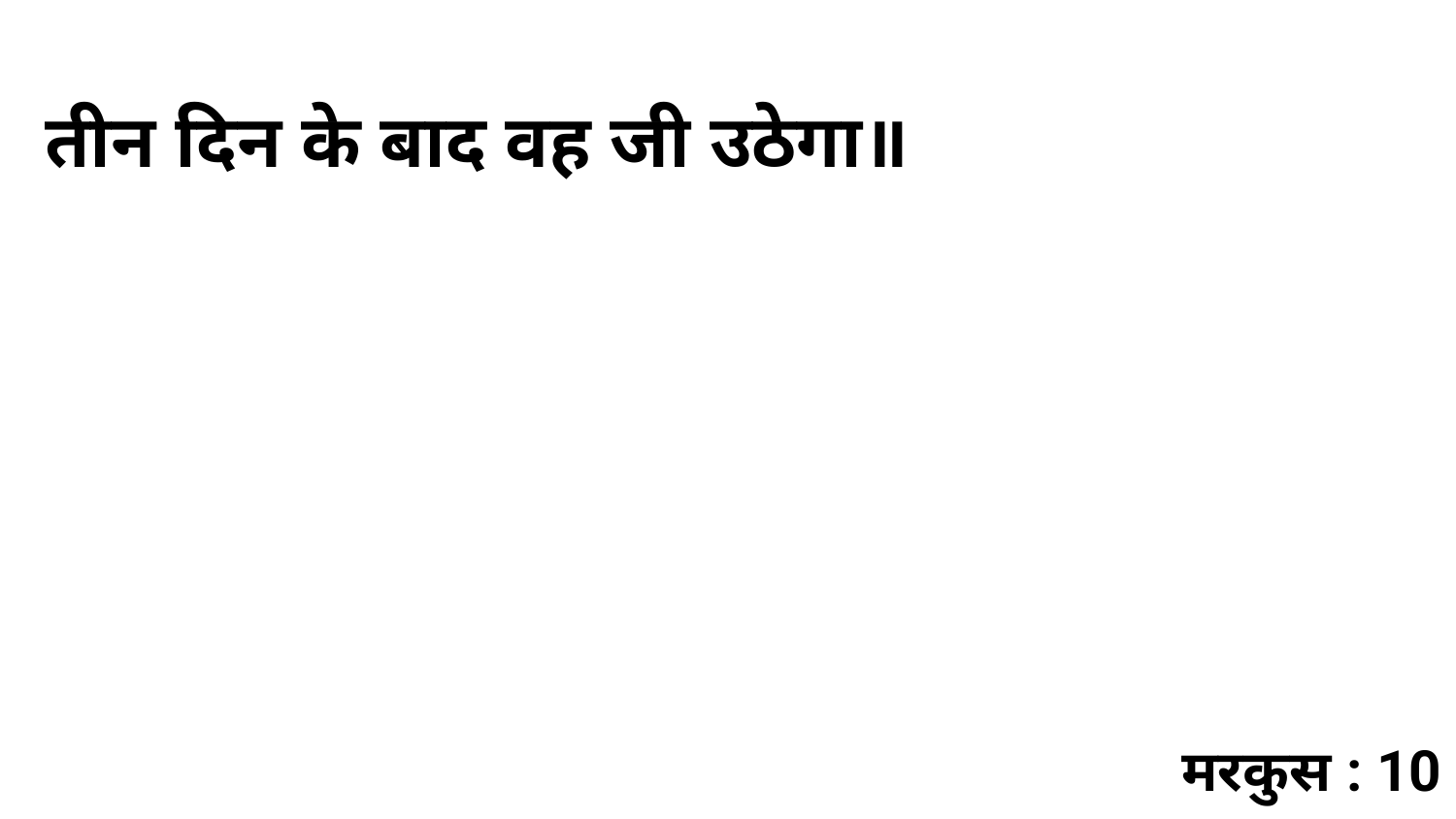

तीन दिन के बाद वह जी उठेगा॥
मरकुस : 10